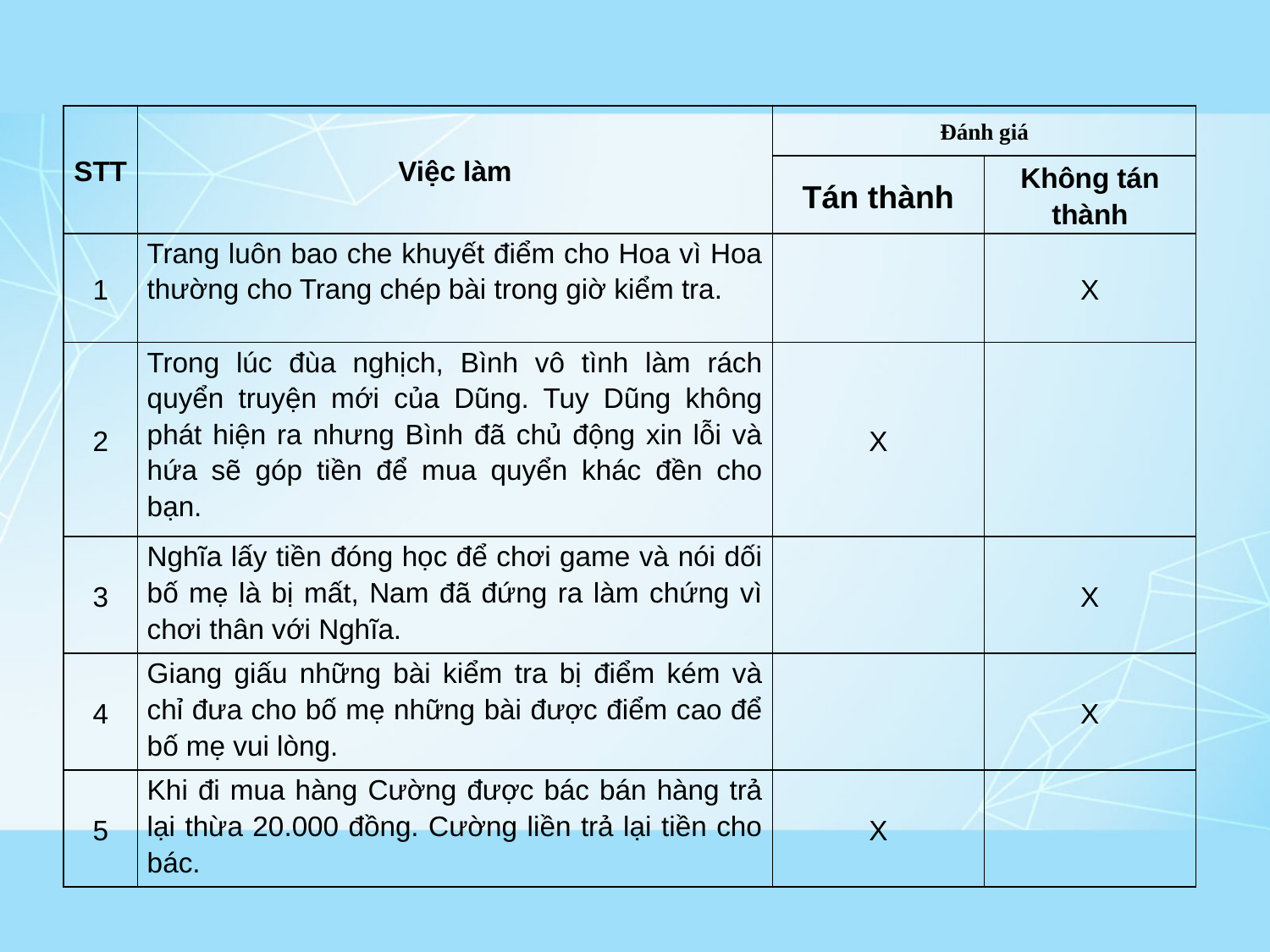

| STT | Việc làm | Đánh giá |  |
| --- | --- | --- | --- |
|  |  | Tán thành | Không tán thành |
| 1 | Trang luôn bao che khuyết điểm cho Hoa vì Hoa thường cho Trang chép bài trong giờ kiểm tra. |  | X |
| 2 | Trong lúc đùa nghịch, Bình vô tình làm rách quyển truyện mới của Dũng. Tuy Dũng không phát hiện ra nhưng Bình đã chủ động xin lỗi và hứa sẽ góp tiền để mua quyển khác đền cho bạn. | X |  |
| 3 | Nghĩa lấy tiền đóng học để chơi game và nói dối bố mẹ là bị mất, Nam đã đứng ra làm chứng vì chơi thân với Nghĩa. |  | X |
| 4 | Giang giấu những bài kiểm tra bị điểm kém và chỉ đưa cho bố mẹ những bài được điểm cao để bố mẹ vui lòng. |  | X |
| 5 | Khi đi mua hàng Cường được bác bán hàng trả lại thừa 20.000 đồng. Cường liền trả lại tiền cho bác. | X |  |